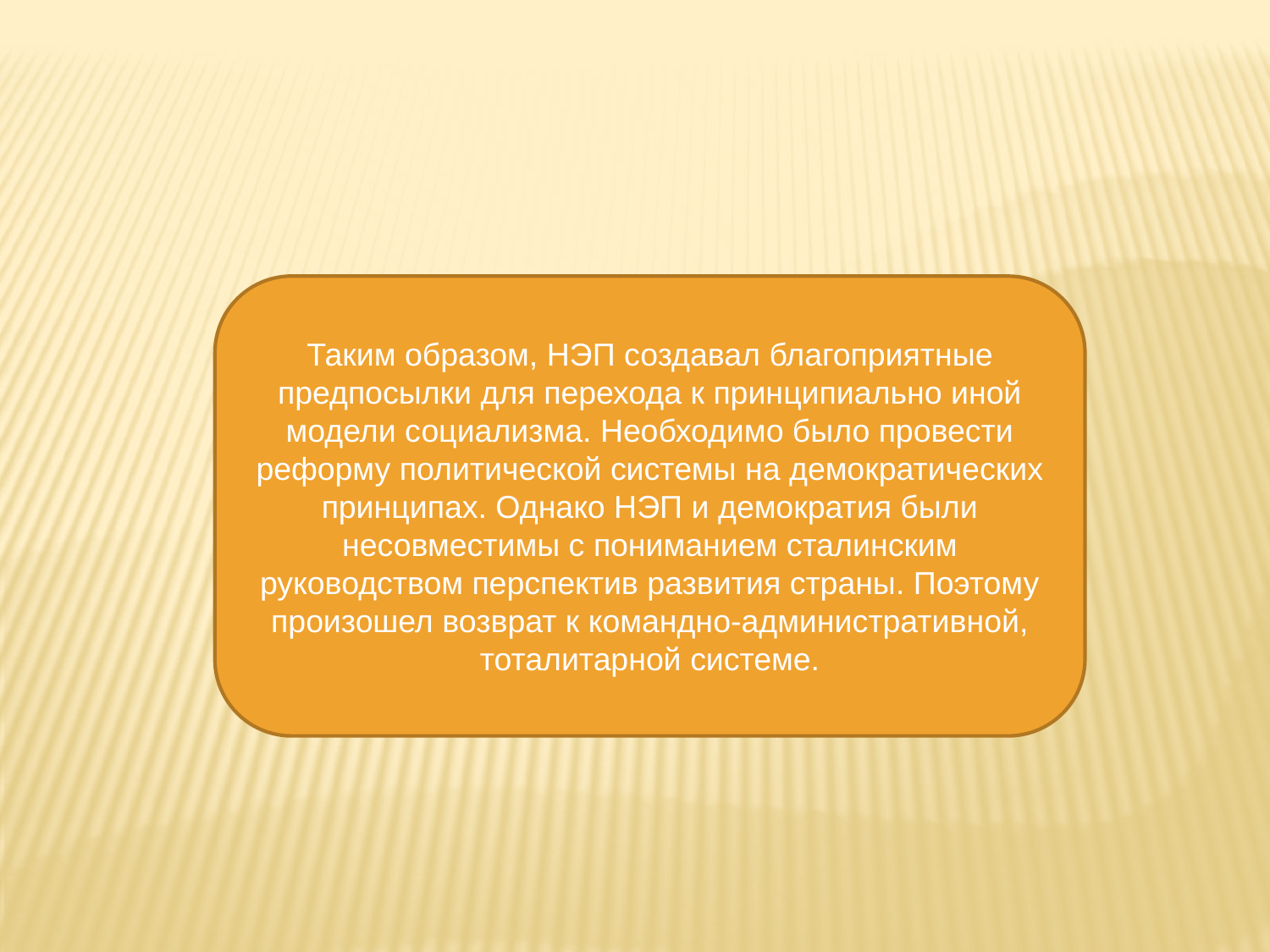

Таким образом, НЭП создавал благоприятные предпосылки для перехода к принципиально иной модели социализма. Необходимо было провести реформу политической системы на демократических принципах. Однако НЭП и демократия были несовместимы с пониманием сталинским руководством перспектив развития страны. Поэтому произошел возврат к командно-административной, тоталитарной системе.